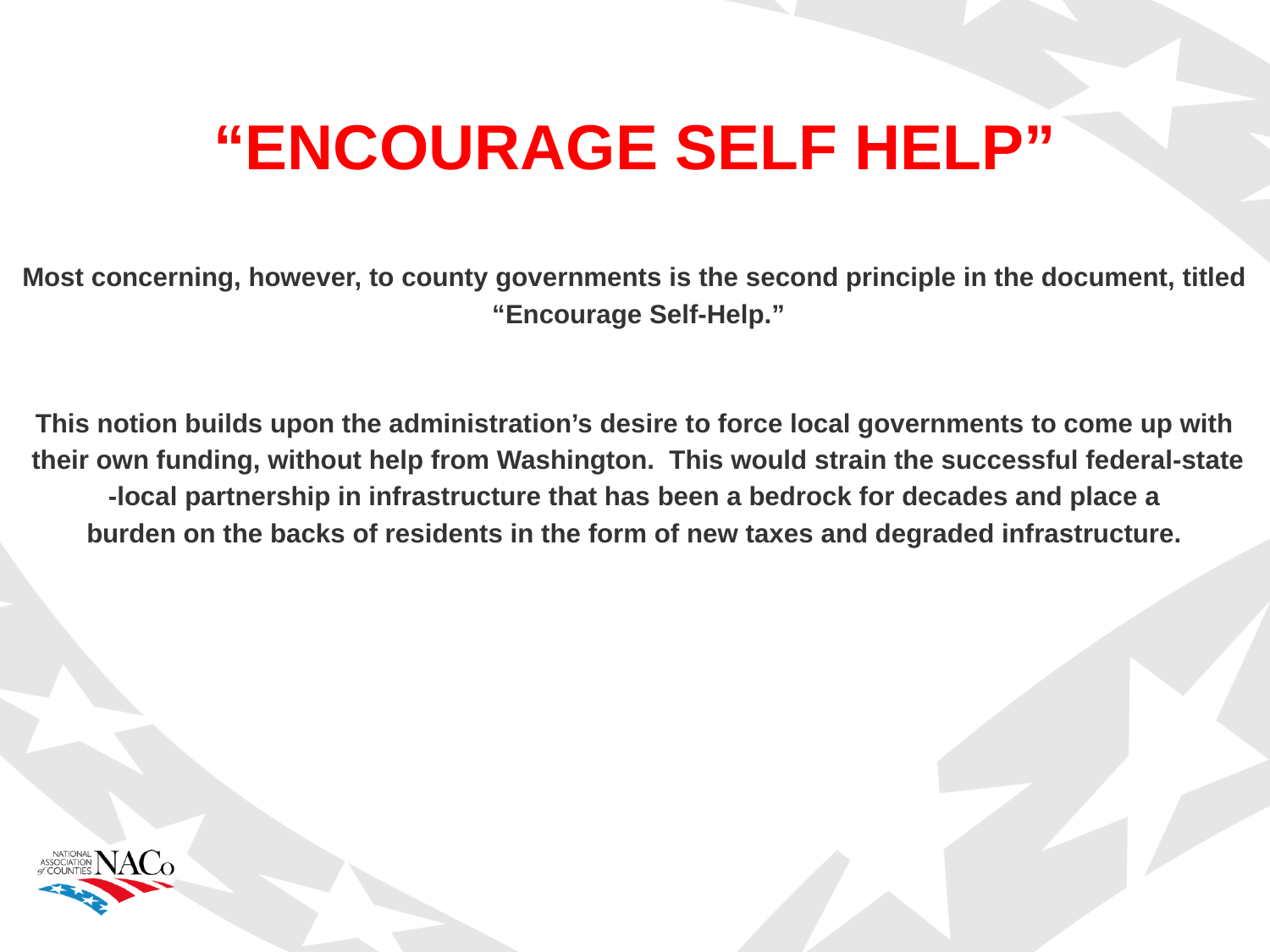

“ENCOURAGE SELF HELP”

Most concerning, however, to county governments is the second principle in the document, titled
 “Encourage Self-Help.”

This notion builds upon the administration’s desire to force local governments to come up with
 their own funding, without help from Washington.  This would strain the successful federal-state
-local partnership in infrastructure that has been a bedrock for decades and place a
 burden on the backs of residents in the form of new taxes and degraded infrastructure.